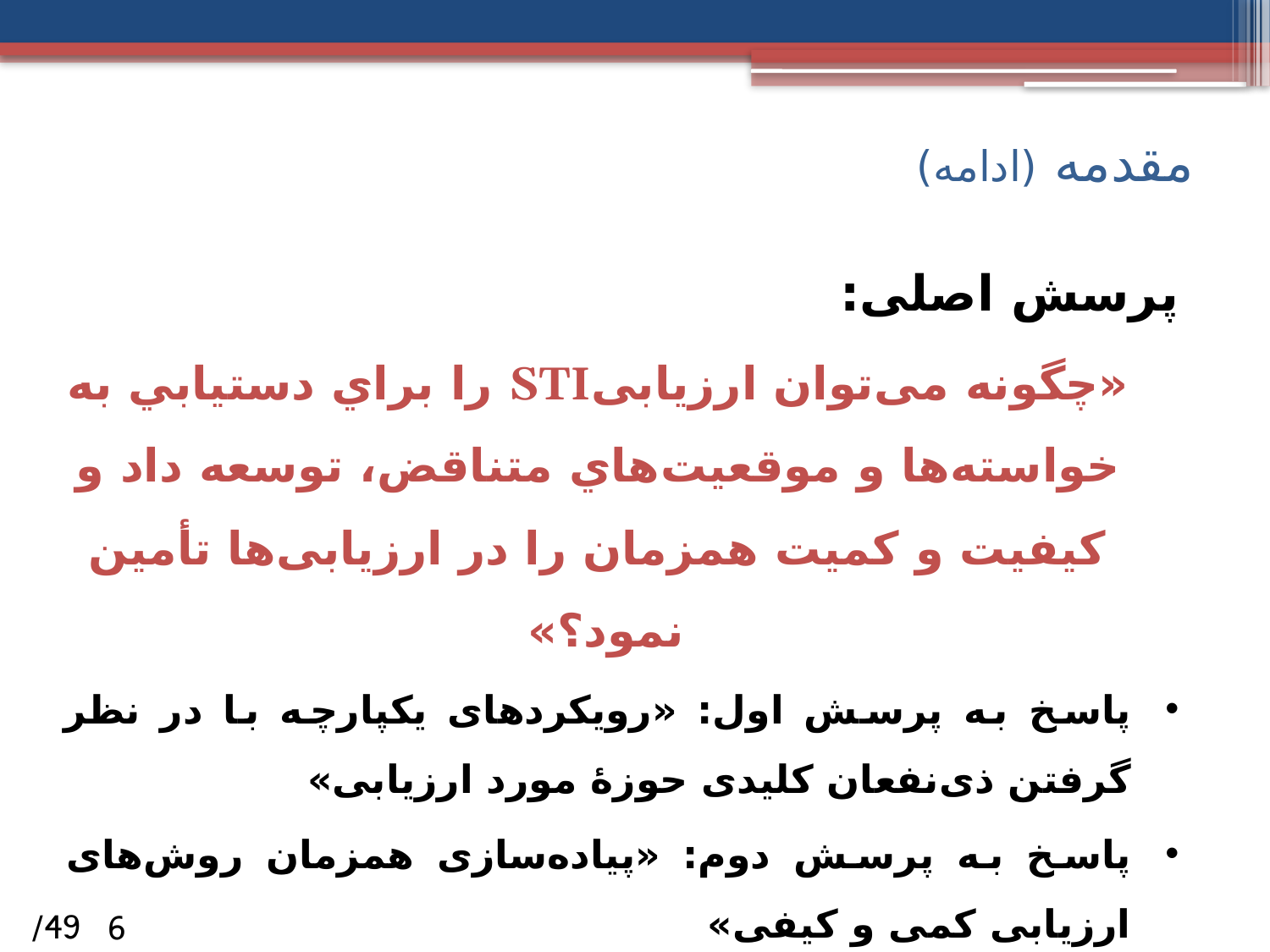

# مقدمه (ادامه)
پرسش اصلی:
«چگونه می‌توان ارزیابیSTI را براي دستيابي به خواسته‌ها و موقعيت‌هاي متناقض، توسعه داد و کیفیت و کمیت همزمان را در ارزیابی‌ها تأمین نمود؟»
پاسخ به پرسش اول: «رویکردهای یکپارچه با در نظر گرفتن ذی‌نفعان کلیدی حوزۀ مورد ارزیابی»
پاسخ به پرسش دوم: «پیاده‌سازی همزمان روش‌های ارزیابی کمی و کیفی»
تلفیق هر دو پاسخ در طراحی یک نظام ارزیابی STI واحد، به عنوان یک دیدگاه جدید
/49
6